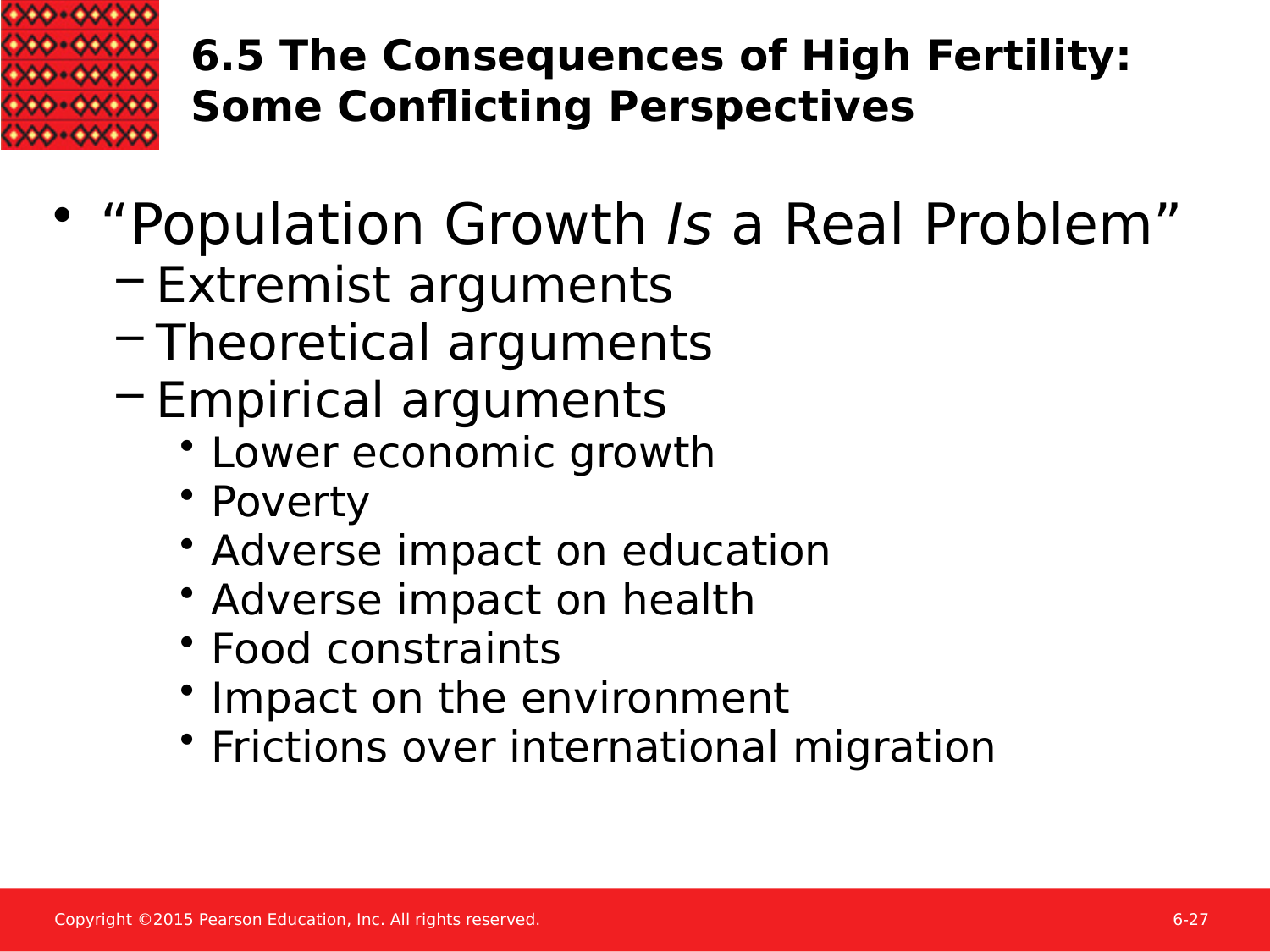

6.5 The Consequences of High Fertility: Some Conflicting Perspectives
“Population Growth Is a Real Problem”
Extremist arguments
Theoretical arguments
Empirical arguments
Lower economic growth
Poverty
Adverse impact on education
Adverse impact on health
Food constraints
Impact on the environment
Frictions over international migration